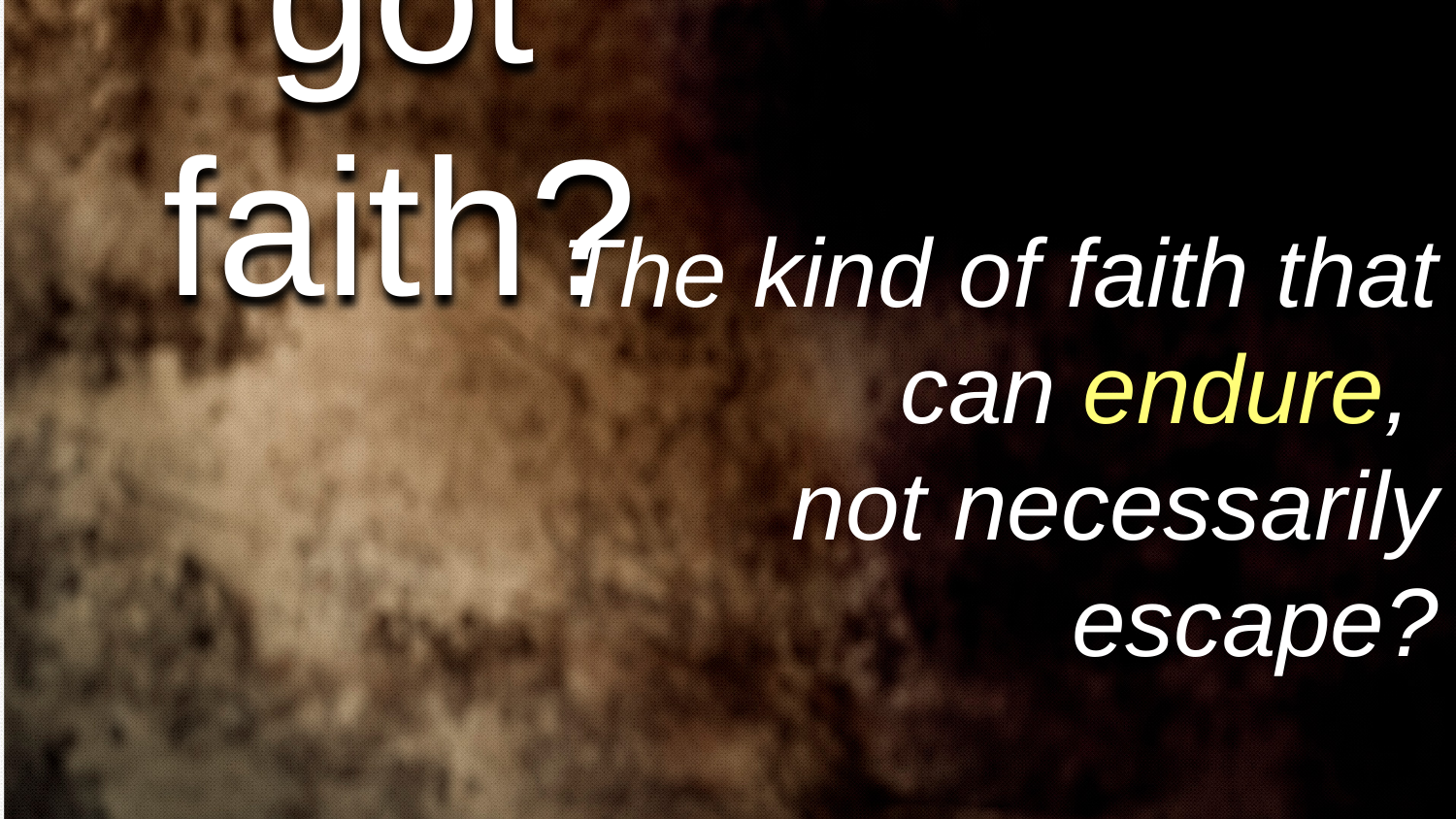

got faith?
The kind of faith that can endure,
not necessarily escape?